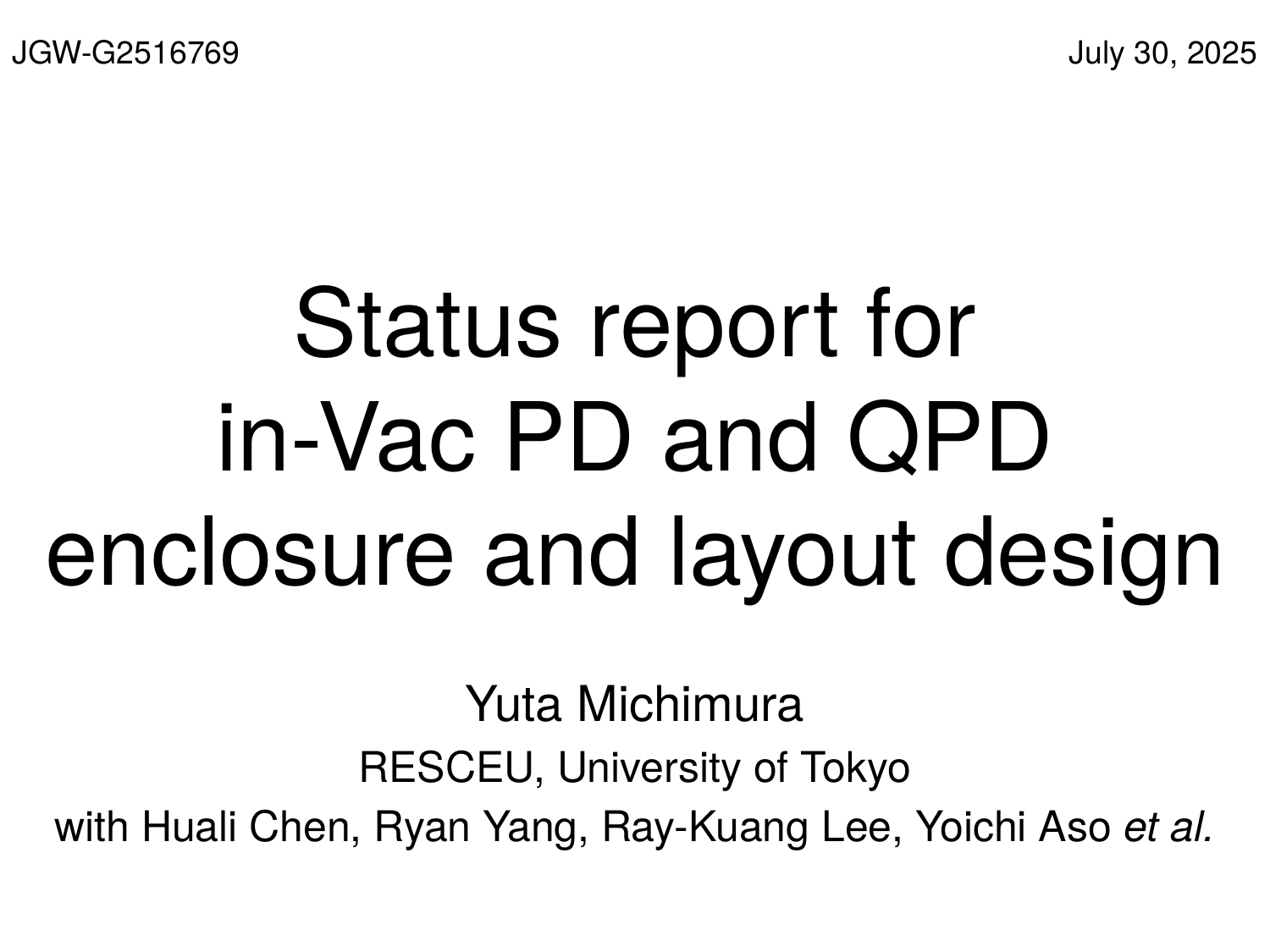

JGW-G2516769
July 30, 2025
# Status report for in-Vac PD and QPD enclosure and layout design
Yuta Michimura
RESCEU, University of Tokyo
with Huali Chen, Ryan Yang, Ray-Kuang Lee, Yoichi Aso et al.